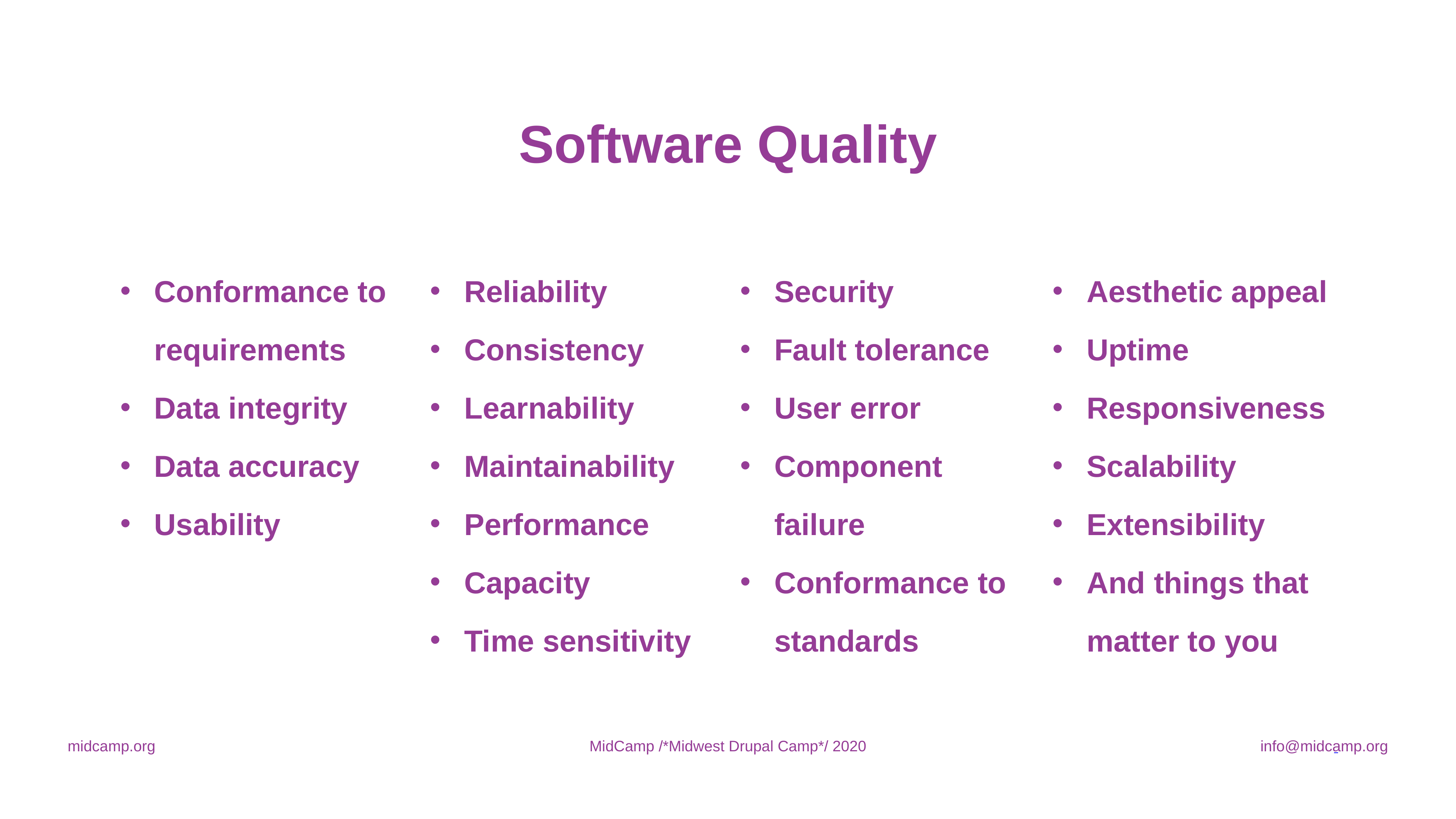

Software Quality
Conformance to requirements
Data integrity
Data accuracy
Usability
Reliability
Consistency
Learnability
Maintainability
Performance
Capacity
Time sensitivity
Security
Fault tolerance
User error
Component failure
Conformance to standards
Aesthetic appeal
Uptime
Responsiveness
Scalability
Extensibility
And things that matter to you